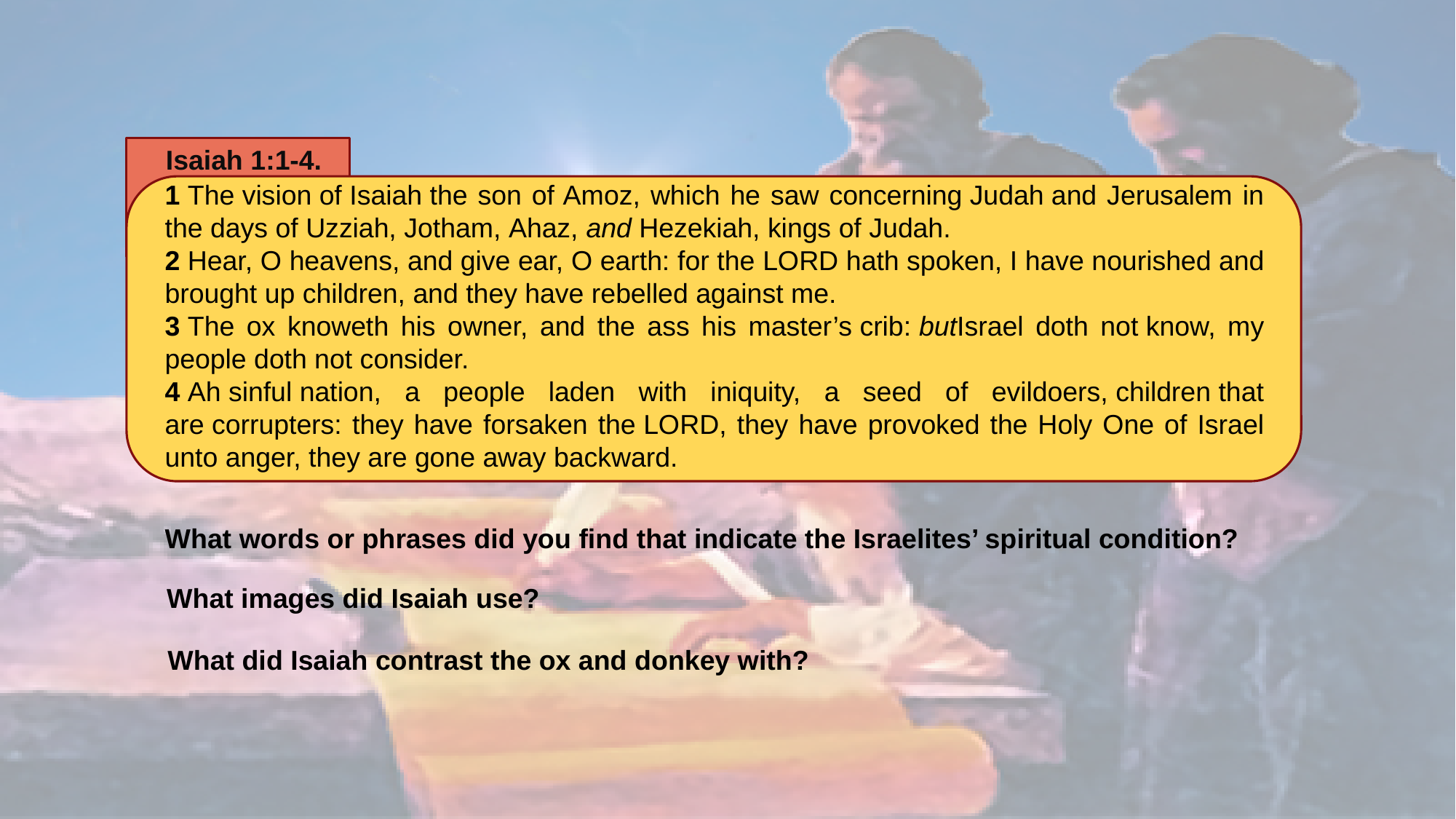

Isaiah 1:1-4.
1 The vision of Isaiah the son of Amoz, which he saw concerning Judah and Jerusalem in the days of Uzziah, Jotham, Ahaz, and Hezekiah, kings of Judah.
2 Hear, O heavens, and give ear, O earth: for the Lord hath spoken, I have nourished and brought up children, and they have rebelled against me.
3 The ox knoweth his owner, and the ass his master’s crib: butIsrael doth not know, my people doth not consider.
4 Ah sinful nation, a people laden with iniquity, a seed of evildoers, children that are corrupters: they have forsaken the Lord, they have provoked the Holy One of Israel unto anger, they are gone away backward.

What words or phrases did you find that indicate the Israelites’ spiritual condition?
What images did Isaiah use?
What did Isaiah contrast the ox and donkey with?